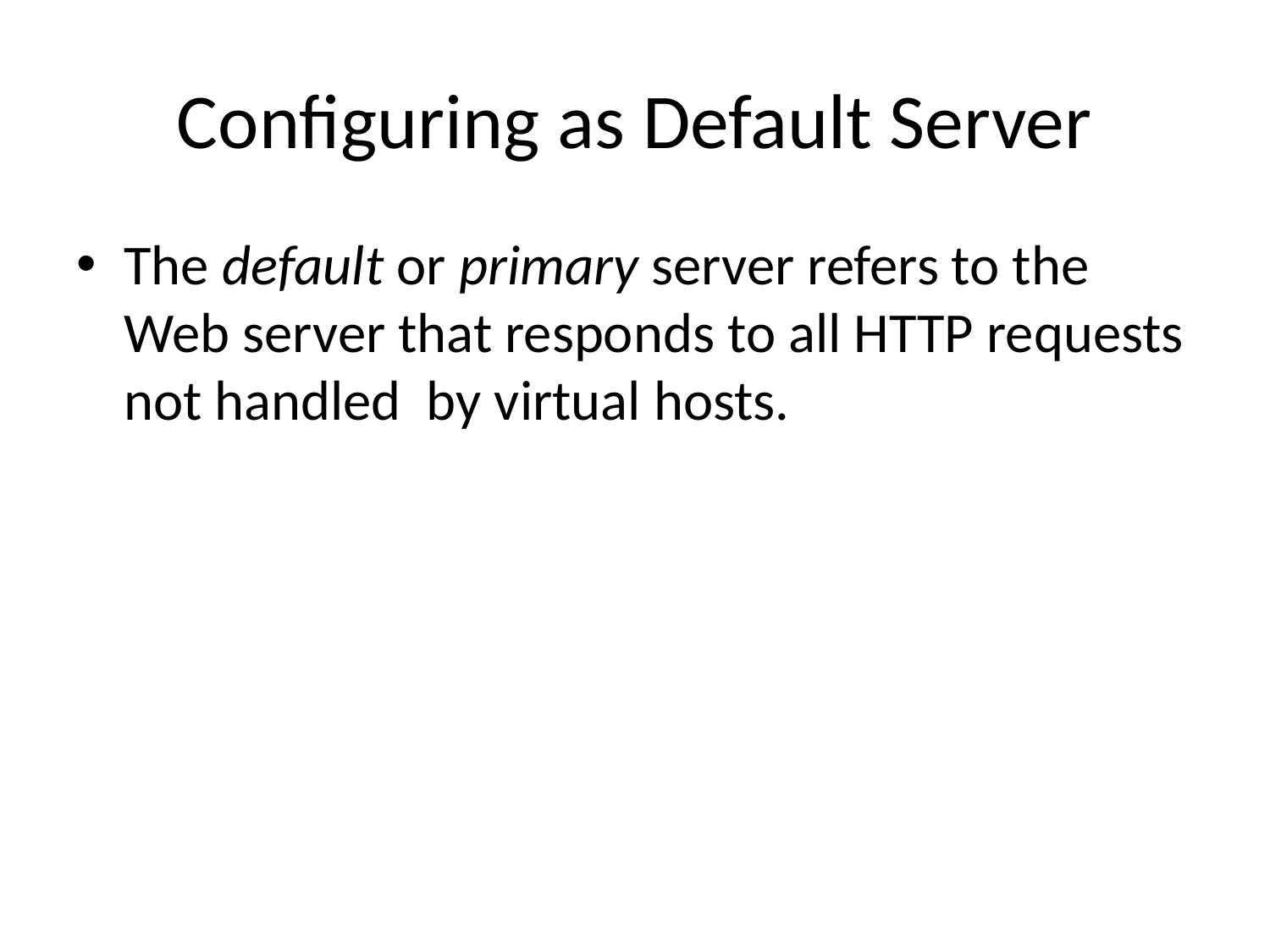

# Configuring as Default Server
The default or primary server refers to the Web server that responds to all HTTP requests not handled  by virtual hosts.